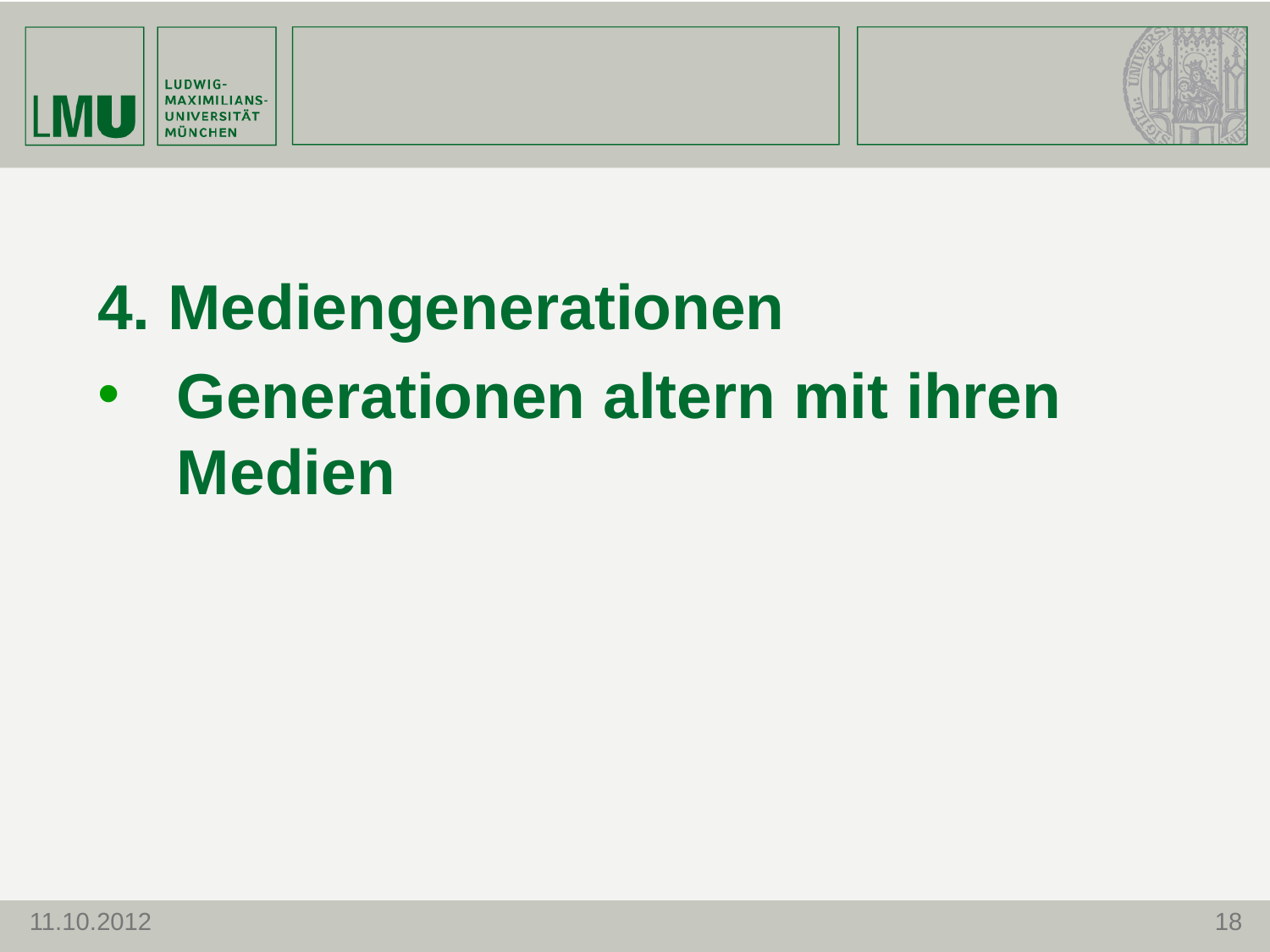

4. Mediengenerationen
Generationen altern mit ihren Medien

11.10.2012
18